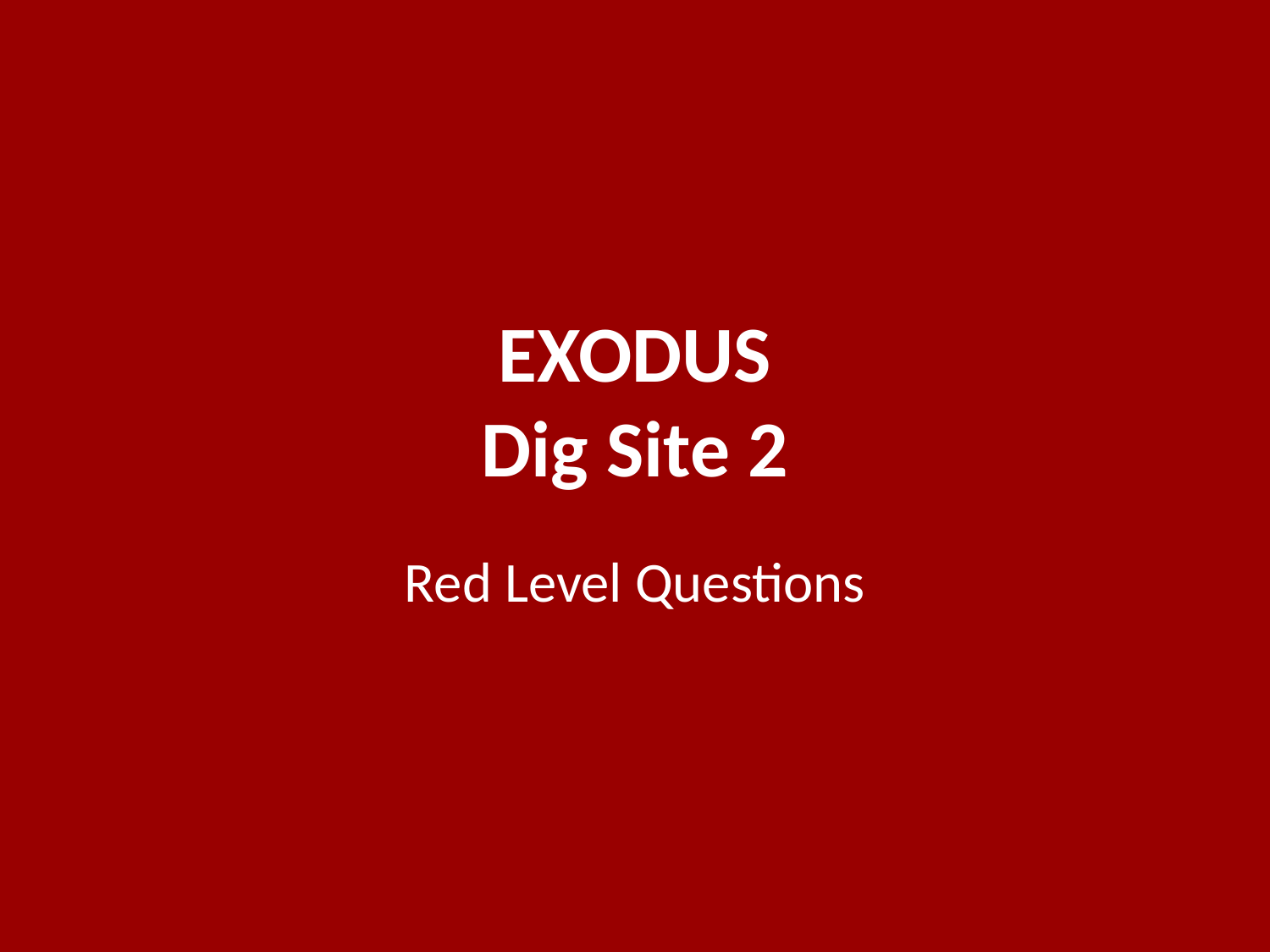

# EXODUS Dig Site 2
Red Level Questions